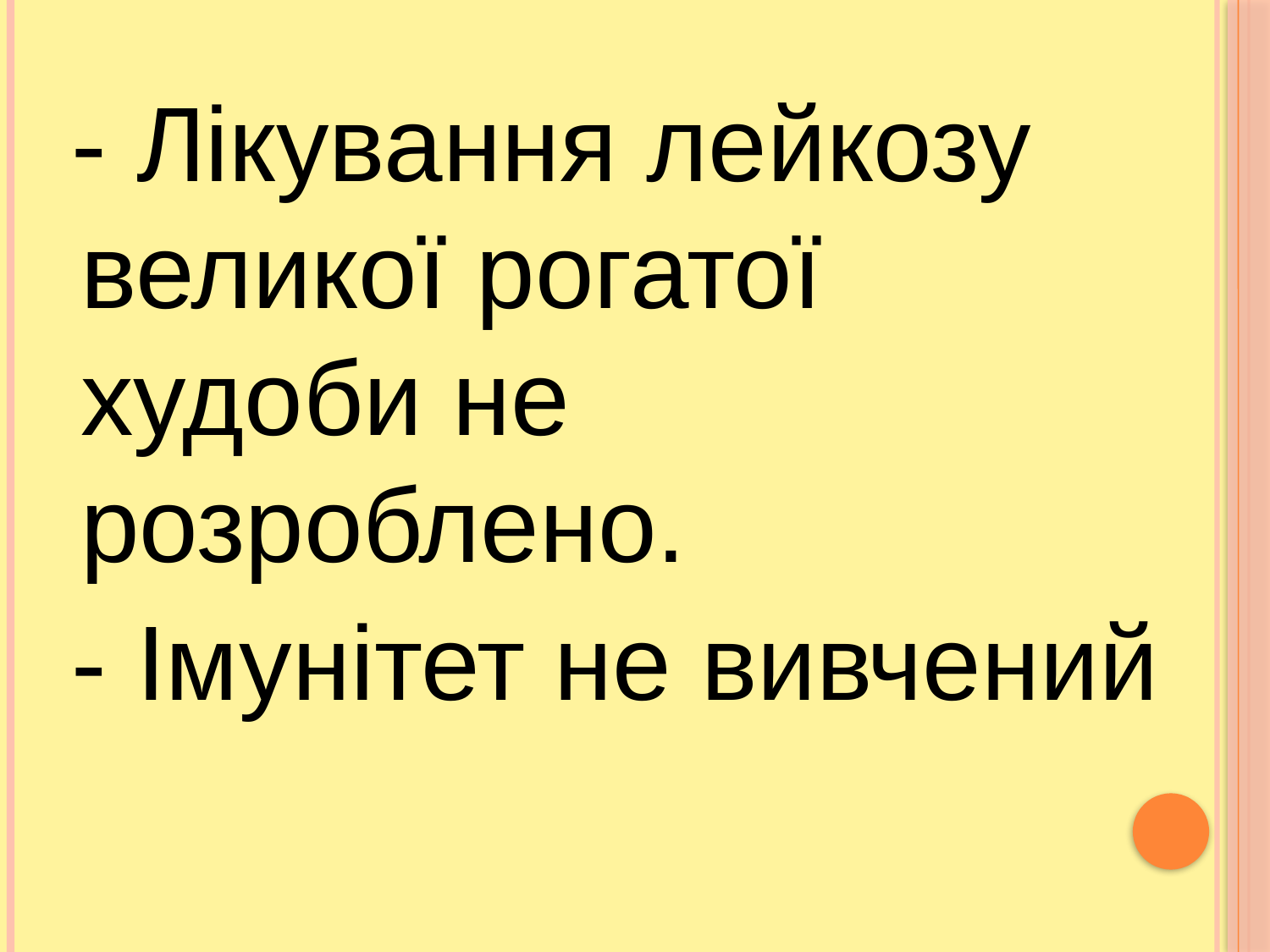

- Лікування лейкозу великої рогатої худоби не розроблено.
 - Імунітет не вивчений